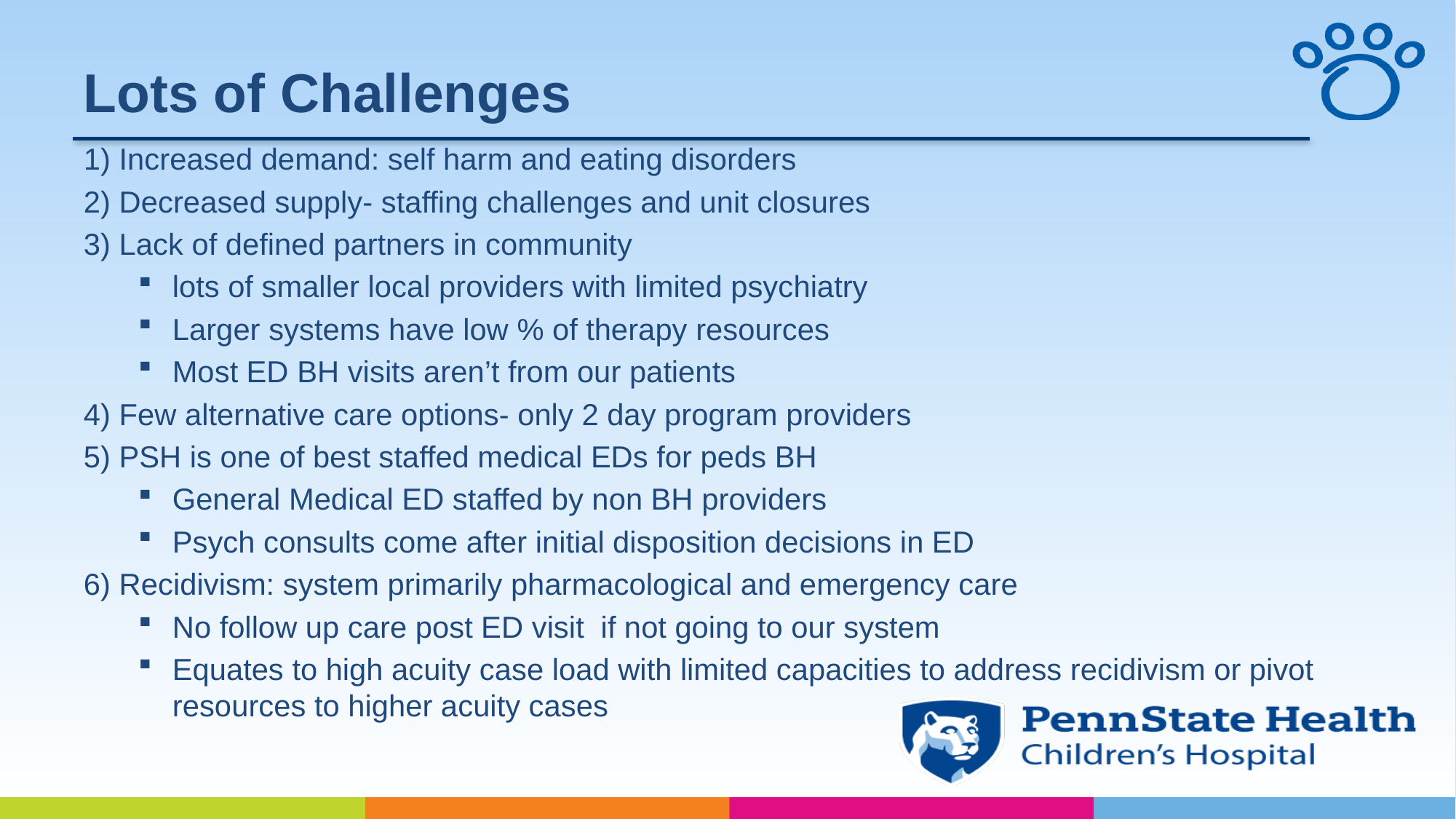

# Lots of Challenges
1) Increased demand: self harm and eating disorders
2) Decreased supply- staffing challenges and unit closures
3) Lack of defined partners in community
lots of smaller local providers with limited psychiatry
Larger systems have low % of therapy resources
Most ED BH visits aren’t from our patients
4) Few alternative care options- only 2 day program providers
5) PSH is one of best staffed medical EDs for peds BH
General Medical ED staffed by non BH providers
Psych consults come after initial disposition decisions in ED
6) Recidivism: system primarily pharmacological and emergency care
No follow up care post ED visit  if not going to our system
Equates to high acuity case load with limited capacities to address recidivism or pivot resources to higher acuity cases